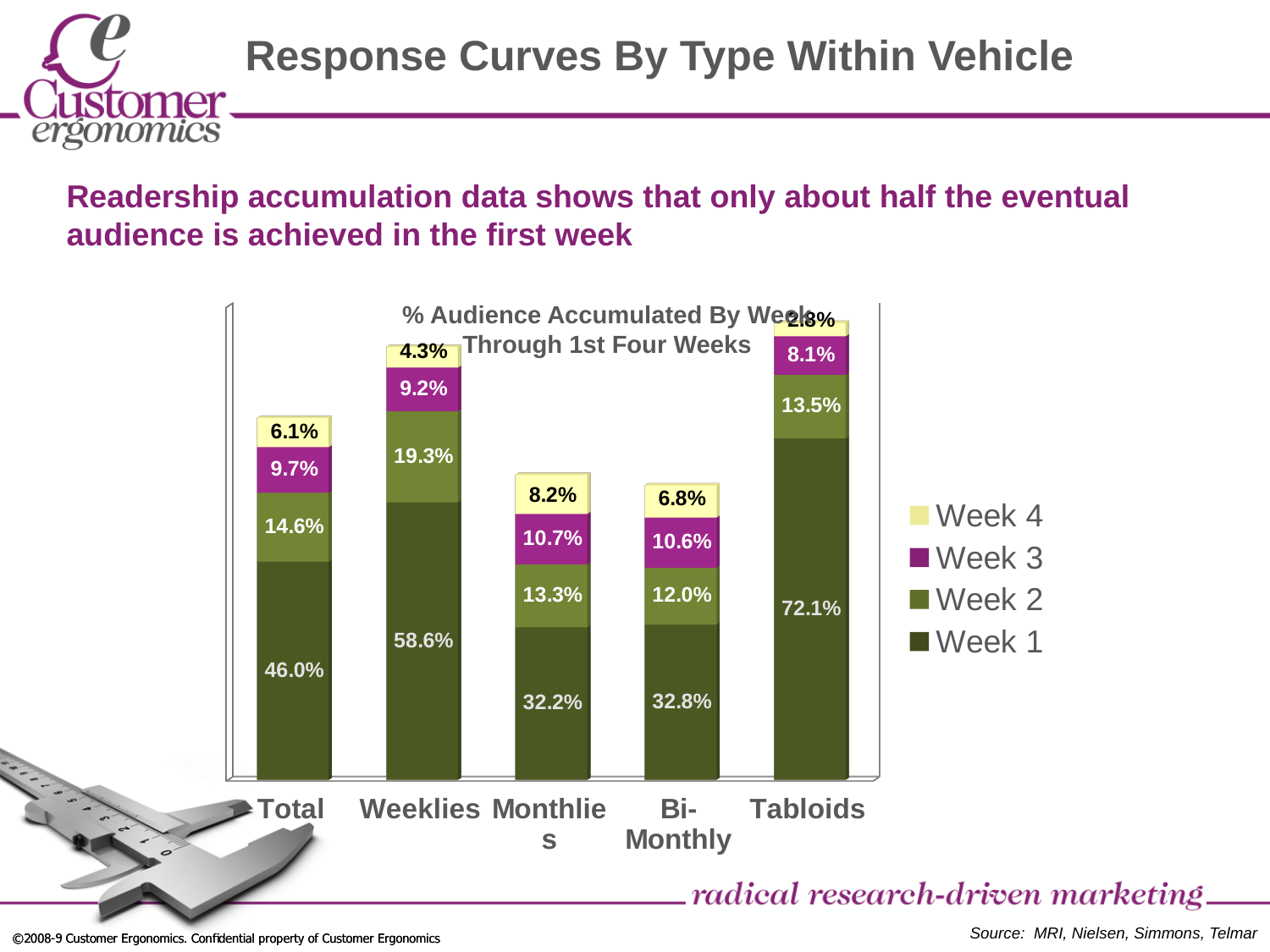

# Response Curves By Type Within Vehicle
Readership accumulation data shows that only about half the eventual audience is achieved in the first week

[unsupported chart]

% Audience Accumulated By Week
Through 1st Four Weeks
Source:  MRI, Nielsen, Simmons, Telmar